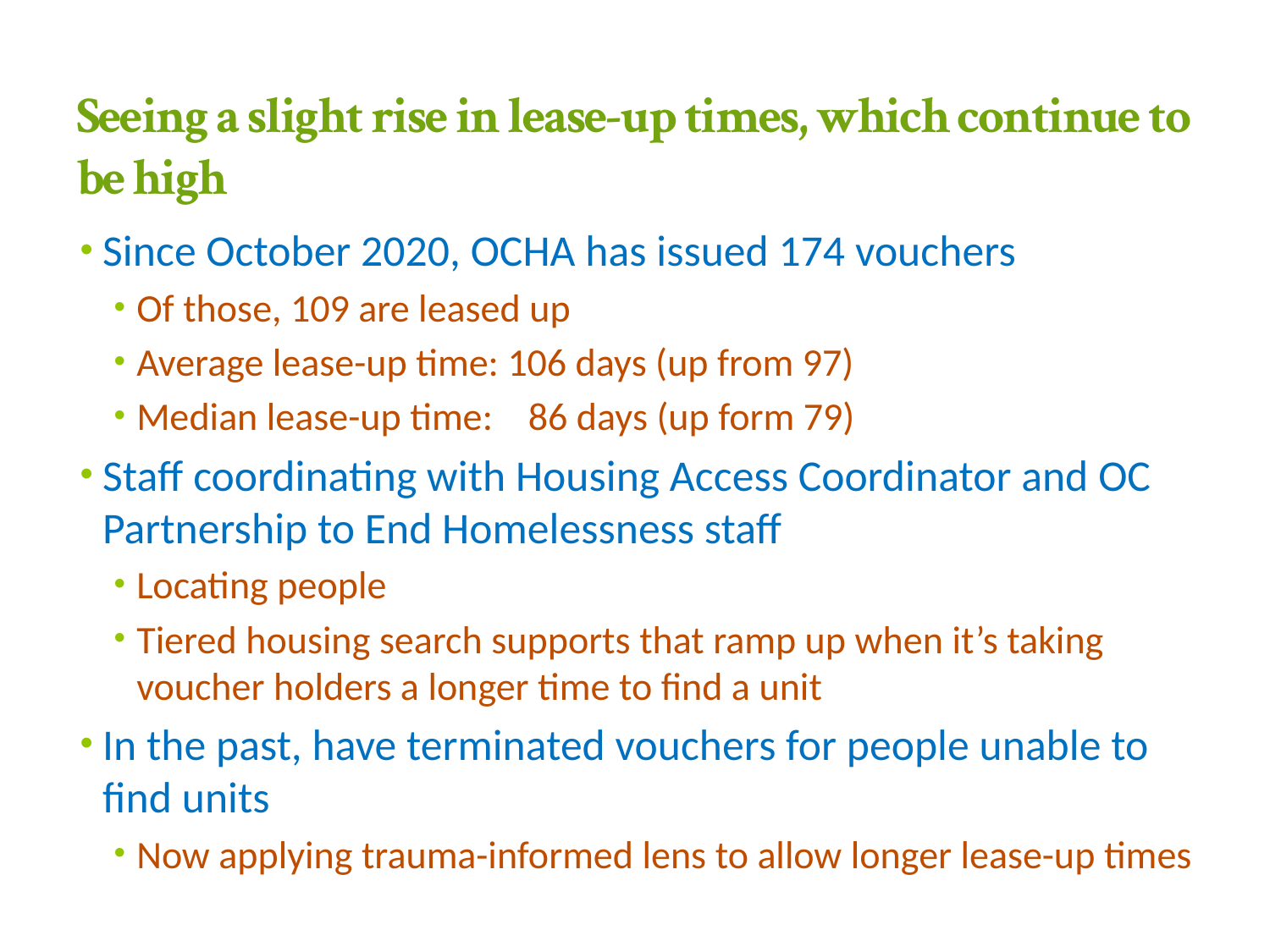

# Seeing a slight rise in lease-up times, which continue to be high
Since October 2020, OCHA has issued 174 vouchers
Of those, 109 are leased up
Average lease-up time: 106 days (up from 97)
Median lease-up time:    86 days (up form 79)
Staff coordinating with Housing Access Coordinator and OC Partnership to End Homelessness staff
Locating people
Tiered housing search supports that ramp up when it’s taking voucher holders a longer time to find a unit
In the past, have terminated vouchers for people unable to find units
Now applying trauma-informed lens to allow longer lease-up times